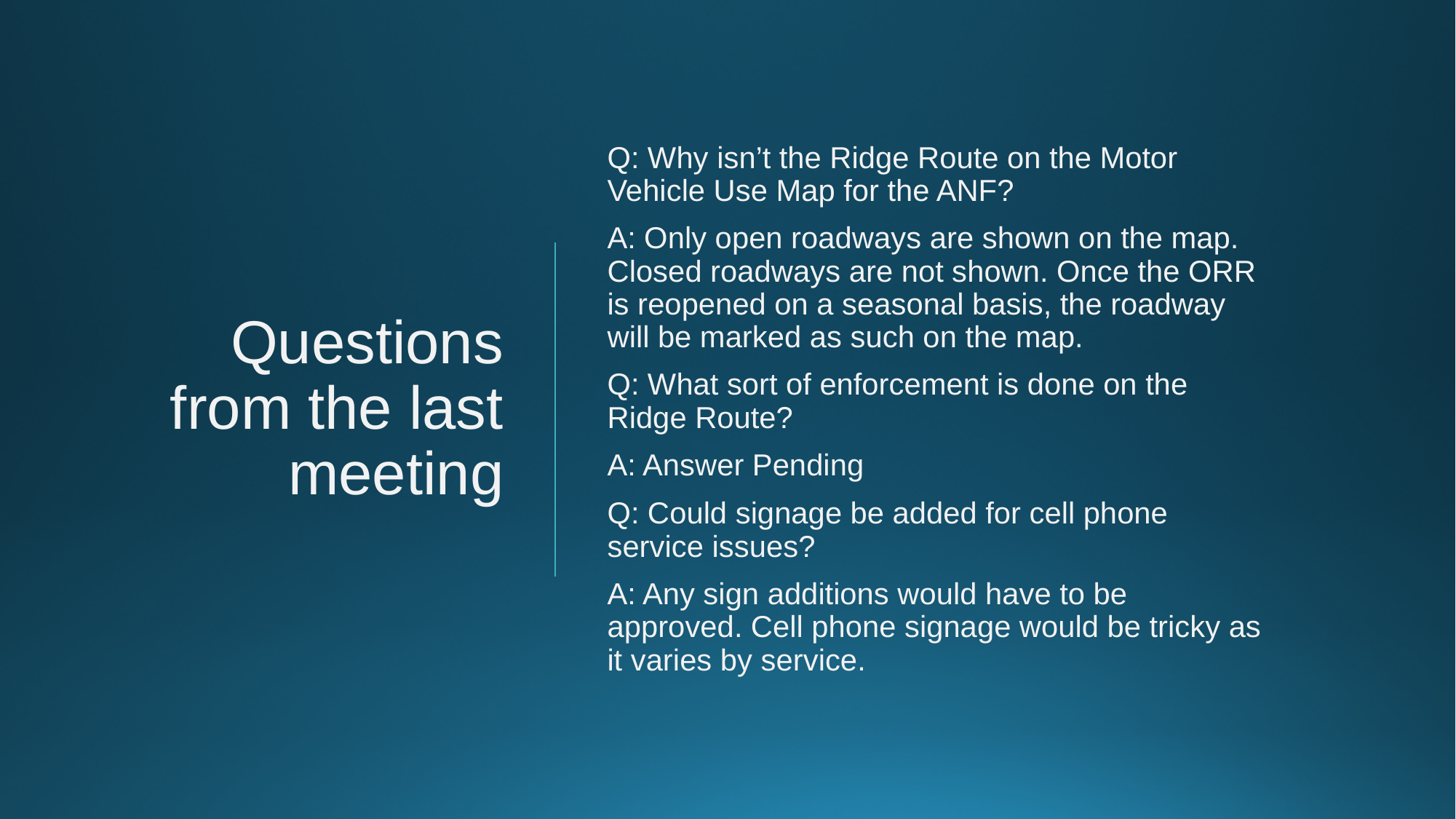

# Questions from the last meeting
Q: Why isn’t the Ridge Route on the Motor Vehicle Use Map for the ANF?
A: Only open roadways are shown on the map. Closed roadways are not shown. Once the ORR is reopened on a seasonal basis, the roadway will be marked as such on the map.
Q: What sort of enforcement is done on the Ridge Route?
A: Answer Pending
Q: Could signage be added for cell phone service issues?
A: Any sign additions would have to be approved. Cell phone signage would be tricky as it varies by service.